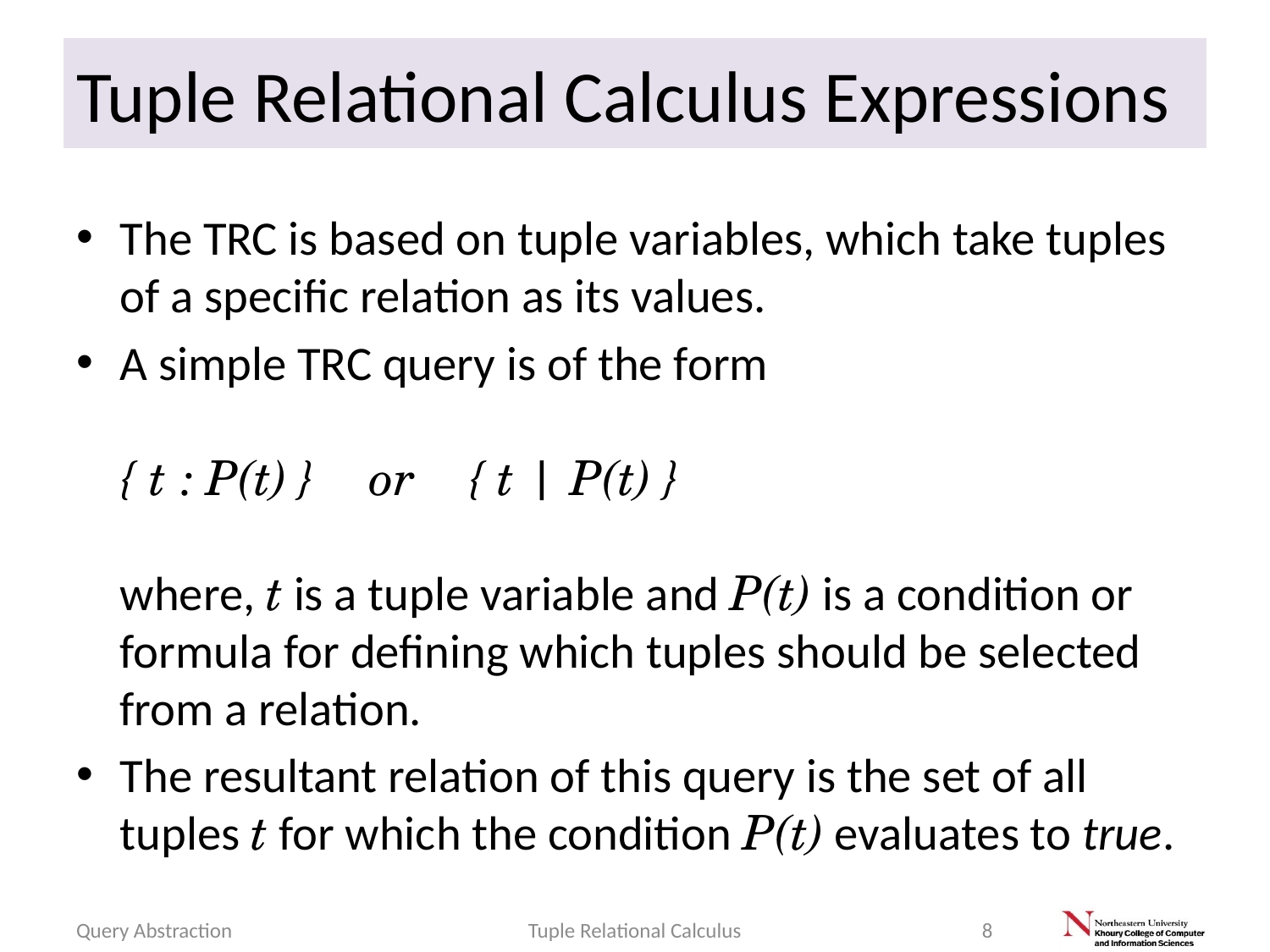

# Tuple Relational Calculus Expressions
The TRC is based on tuple variables, which take tuples of a specific relation as its values.
A simple TRC query is of the form
{ t : P(t) }    or    { t | P(t) }
where, t is a tuple variable and P(t) is a condition or formula for defining which tuples should be selected from a relation.
The resultant relation of this query is the set of all tuples t for which the condition P(t) evaluates to true.
Query Abstraction
Tuple Relational Calculus
8